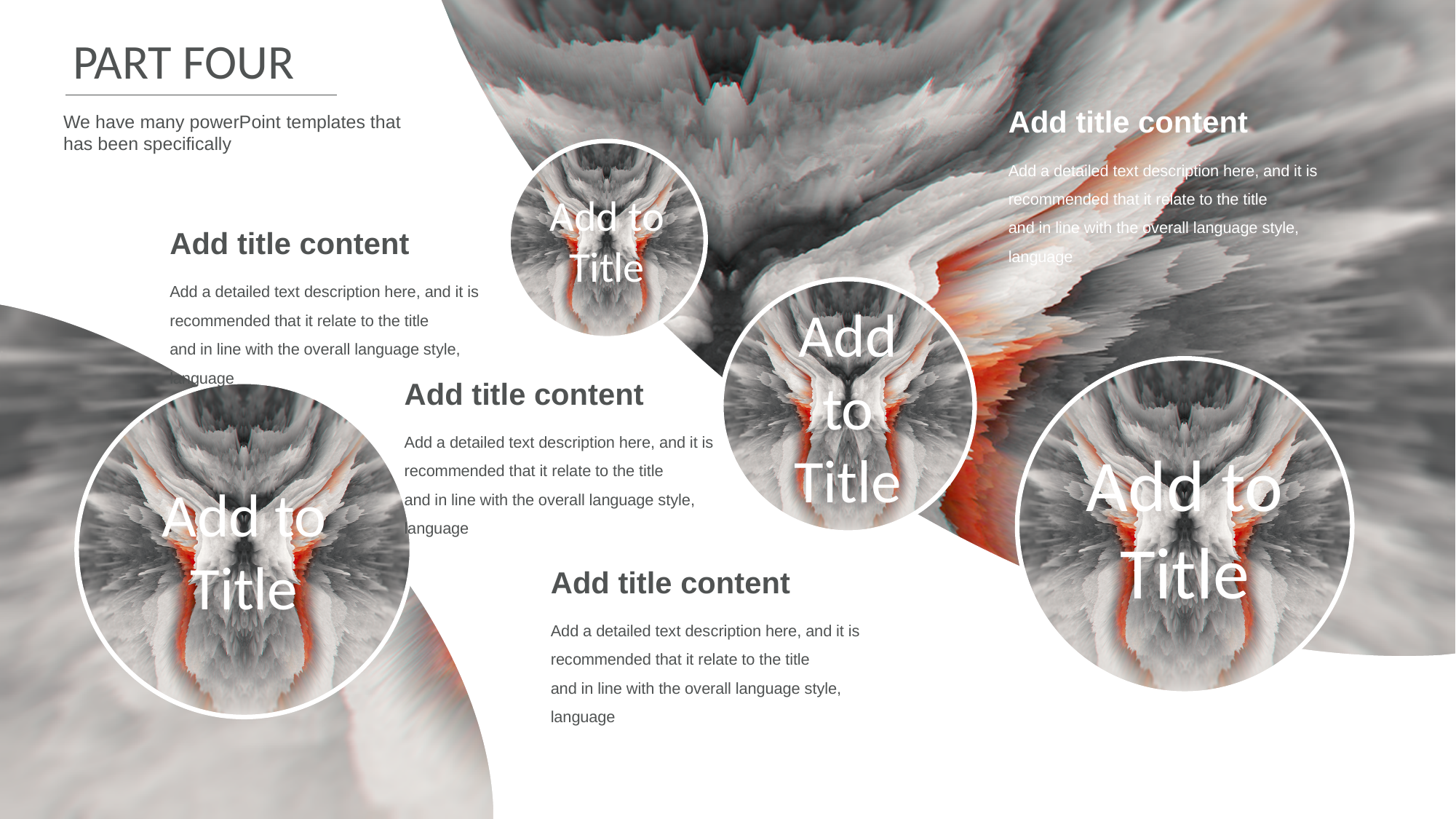

PART FOUR
We have many powerPoint templates that has been specifically
Add title content
Add a detailed text description here, and it is recommended that it relate to the title
and in line with the overall language style, language
Add to
Title

Add title content
Add a detailed text description here, and it is recommended that it relate to the title
and in line with the overall language style, language
Add to
Title
Add to
Title
Add title content
Add a detailed text description here, and it is recommended that it relate to the title
and in line with the overall language style, language
Add to
Title
Add title content
Add a detailed text description here, and it is recommended that it relate to the title
and in line with the overall language style, language